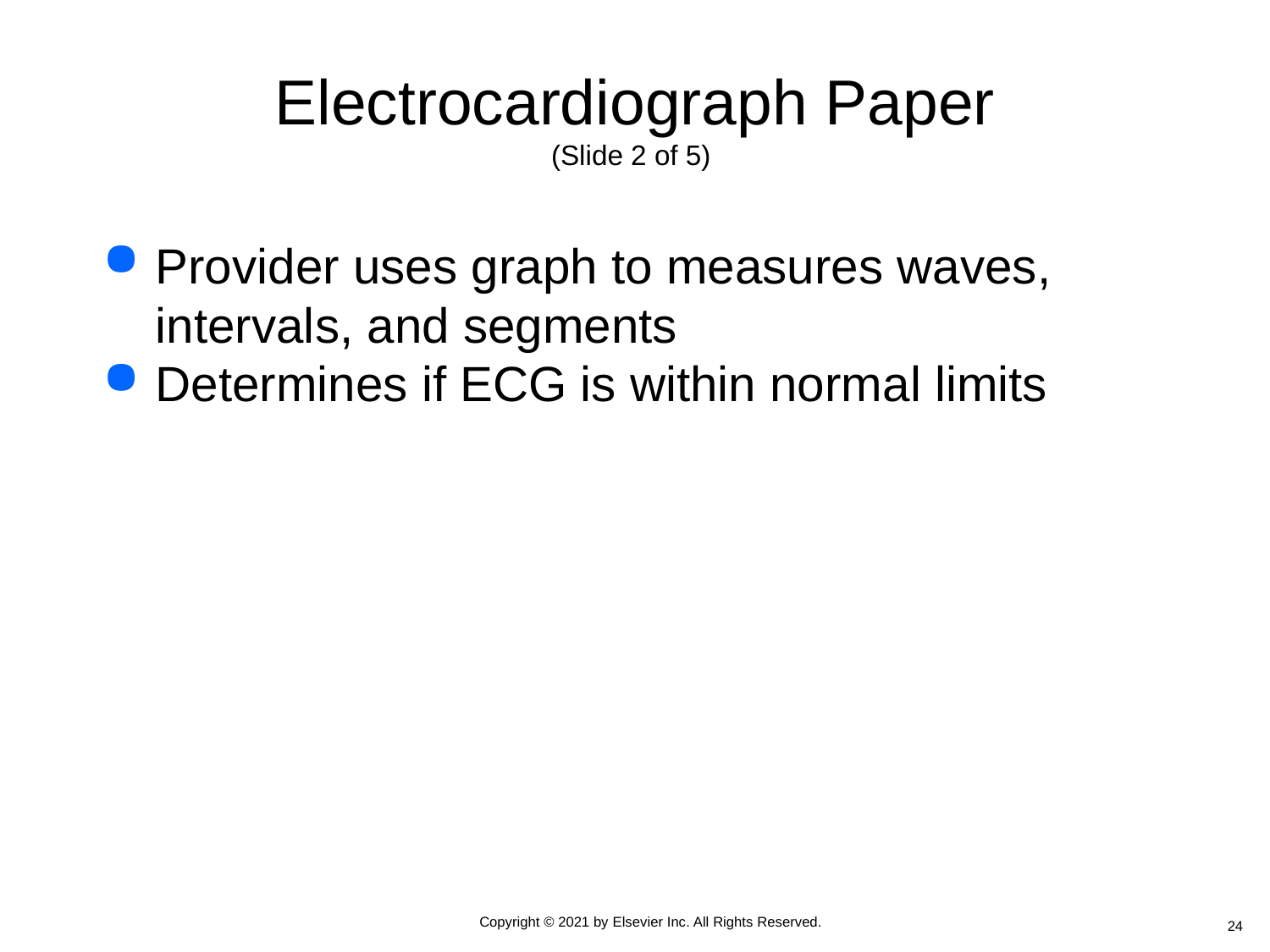

# Electrocardiograph Paper (Slide 2 of 5)
Provider uses graph to measures waves, intervals, and segments
Determines if ECG is within normal limits
24